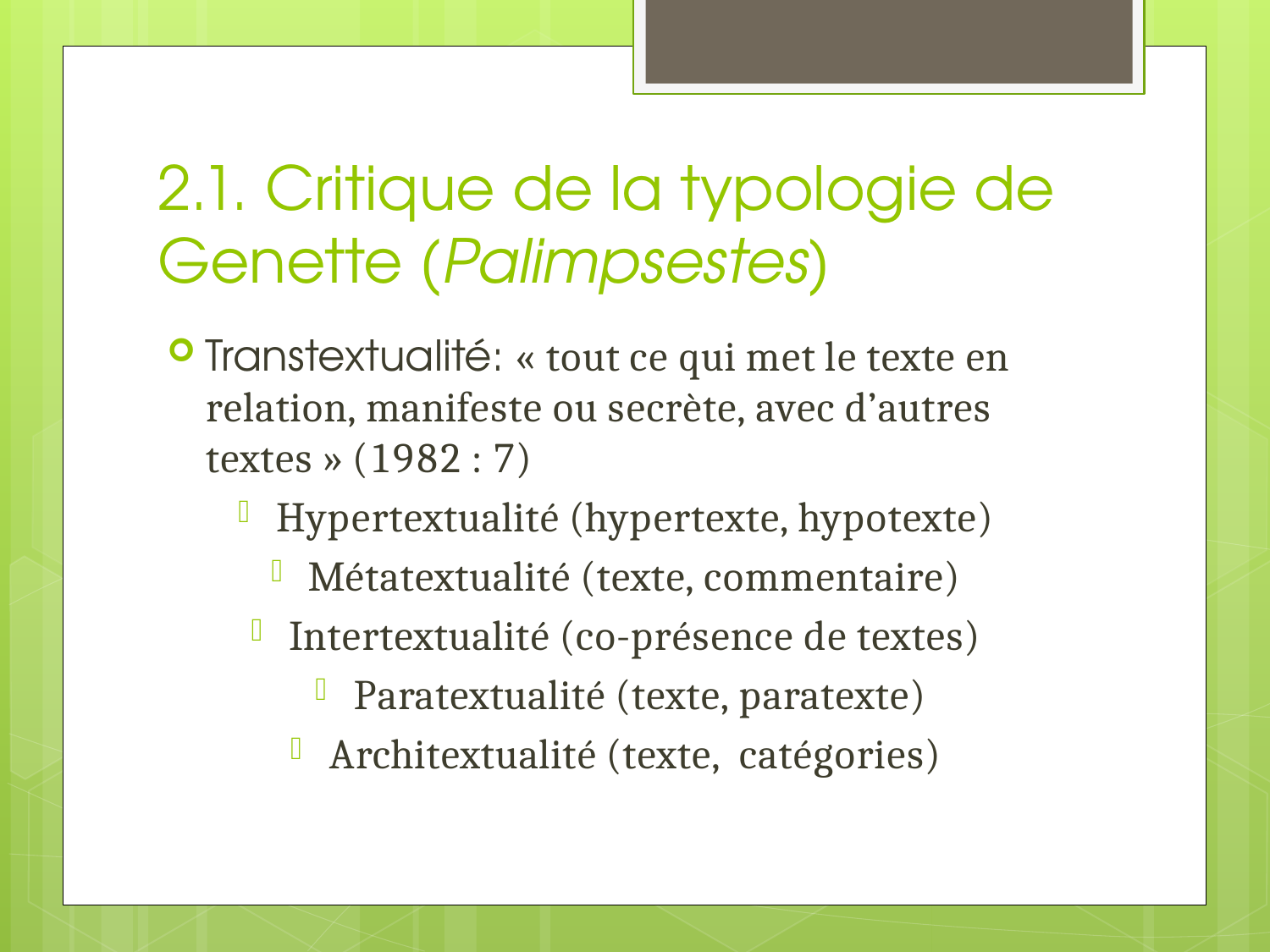

# 2.1. Critique de la typologie de Genette (Palimpsestes)
Transtextualité: « tout ce qui met le texte en relation, manifeste ou secrète, avec d’autres textes » (1982 : 7)
Hypertextualité (hypertexte, hypotexte)
Métatextualité (texte, commentaire)
Intertextualité (co-présence de textes)
Paratextualité (texte, paratexte)
Architextualité (texte,  catégories)